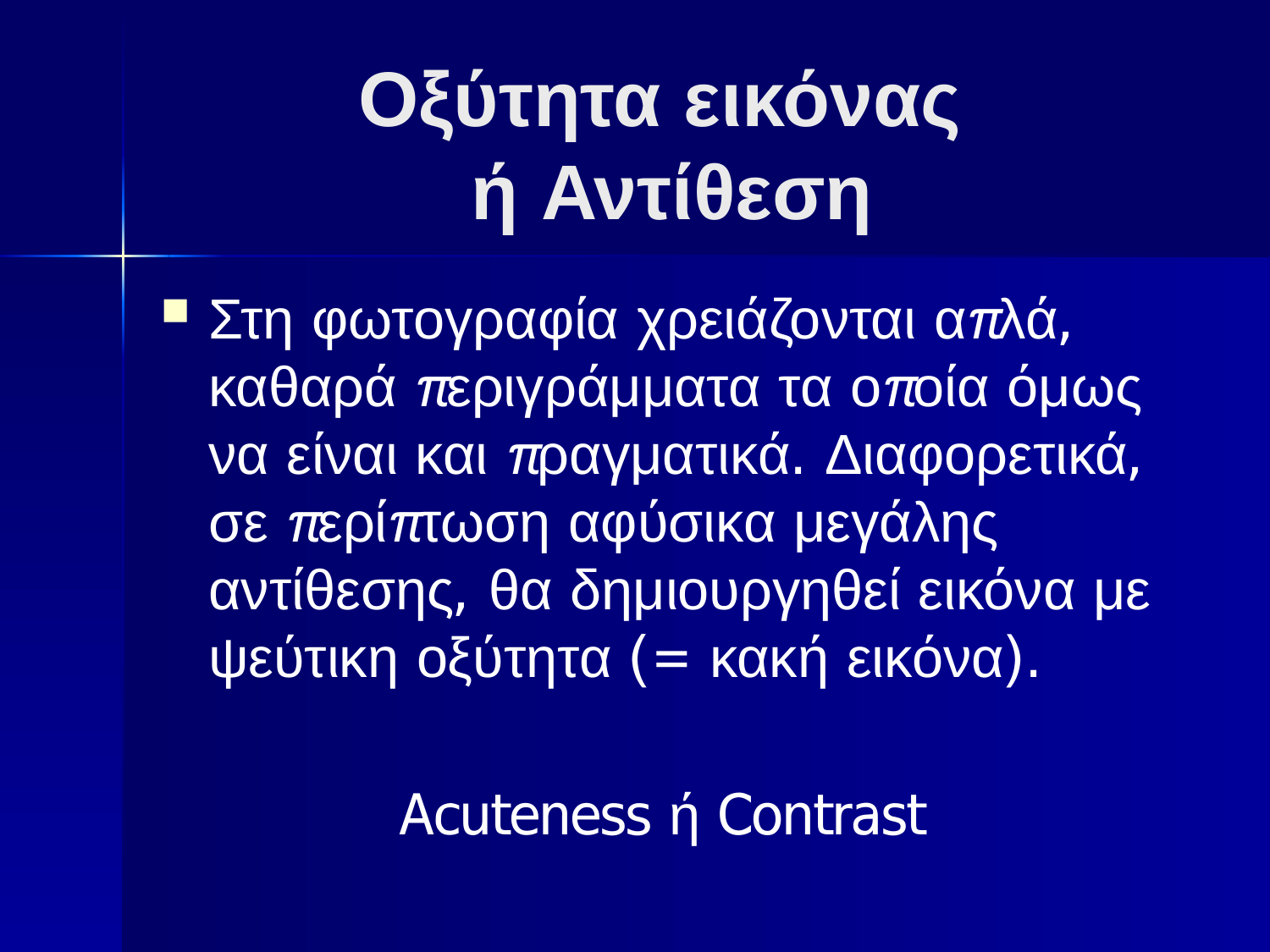

# Οξύτητα εικόνας ή Αντίθεση
Στη φωτογραφία χρειάζονται απλά, καθαρά περιγράμματα τα οποία όμως να είναι και πραγματικά. Διαφορετικά, σε περίπτωση αφύσικα μεγάλης αντίθεσης, θα δημιουργηθεί εικόνα με ψεύτικη οξύτητα (= κακή εικόνα).

Acuteness ή Contrast